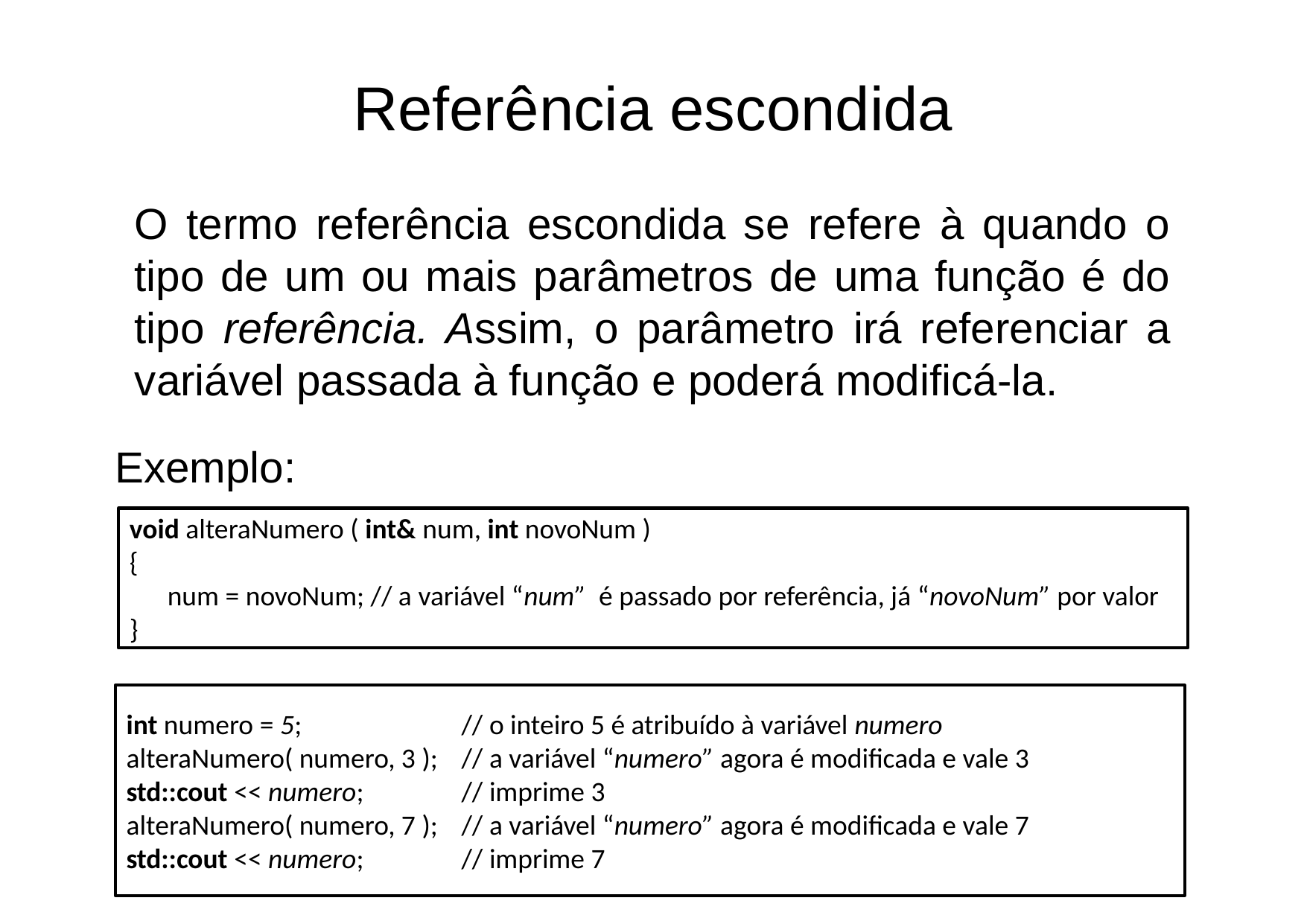

Referência escondida
O termo referência escondida se refere à quando o tipo de um ou mais parâmetros de uma função é do tipo referência. Assim, o parâmetro irá referenciar a variável passada à função e poderá modificá-la.
Exemplo:
void alteraNumero ( int& num, int novoNum )
{
      num = novoNum; // a variável “num”  é passado por referência, já “novoNum” por valor
}
int numero = 5;		// o inteiro 5 é atribuído à variável numero
alteraNumero( numero, 3 ); 	// a variável “numero” agora é modificada e vale 3
std::cout << numero; 	// imprime 3
alteraNumero( numero, 7 ); 	// a variável “numero” agora é modificada e vale 7
std::cout << numero; 	// imprime 7